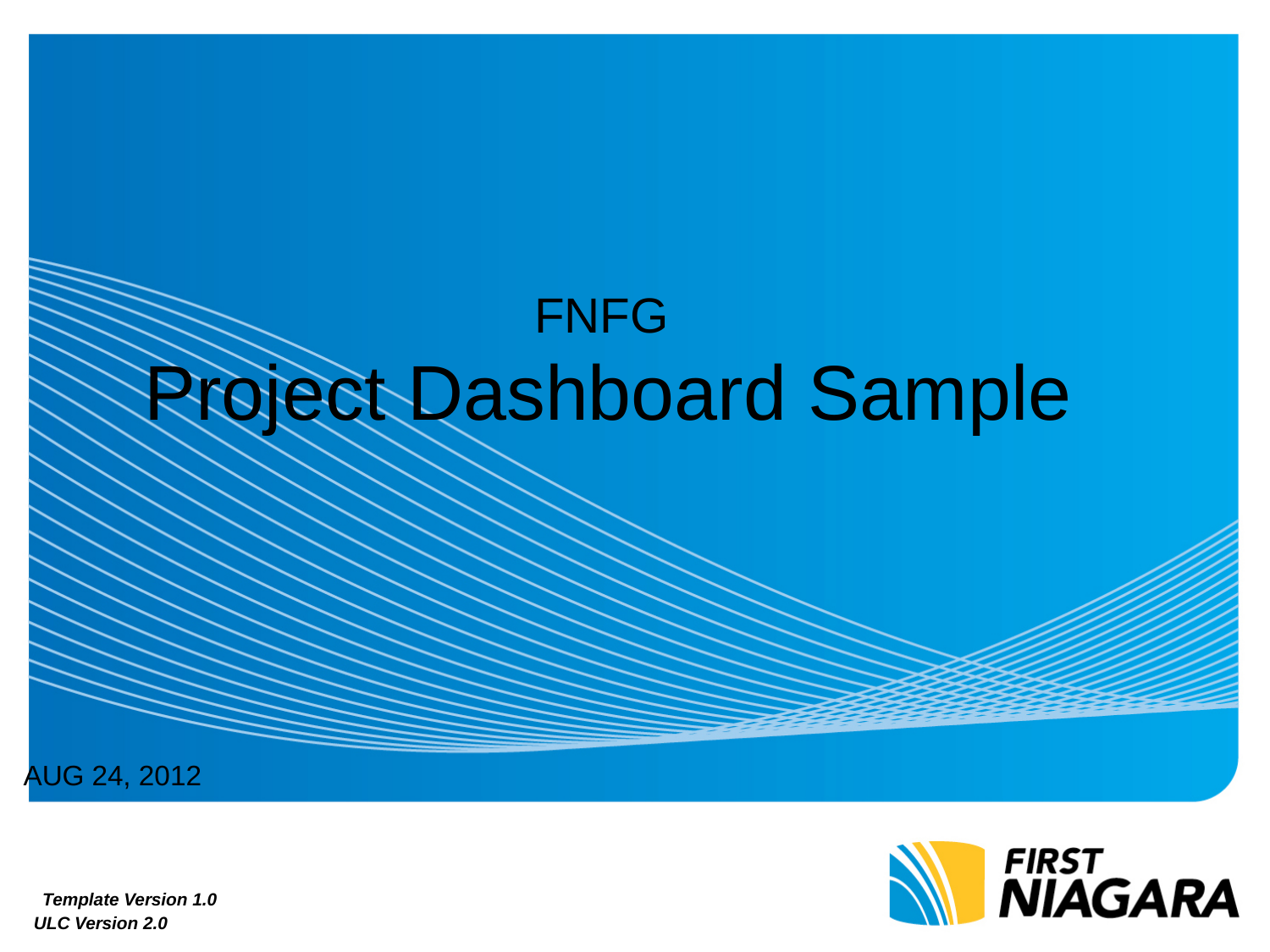

# FNFG Project Dashboard Sample
AUG 24, 2012
 Template Version 1.0
ULC Version 2.0